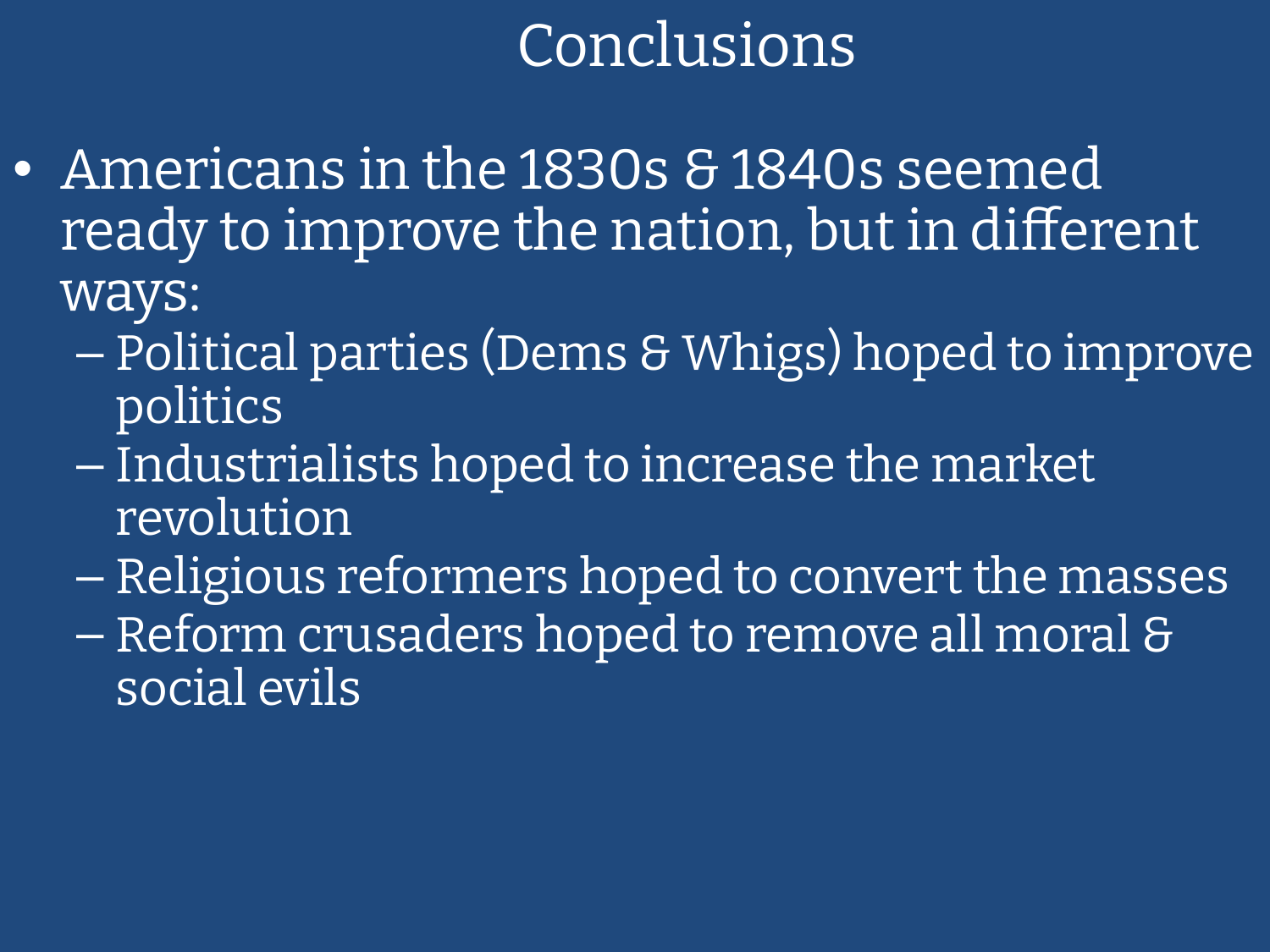

# Conclusions
Americans in the 1830s & 1840s seemed ready to improve the nation, but in different ways:
Political parties (Dems & Whigs) hoped to improve politics
Industrialists hoped to increase the market revolution
Religious reformers hoped to convert the masses
Reform crusaders hoped to remove all moral & social evils